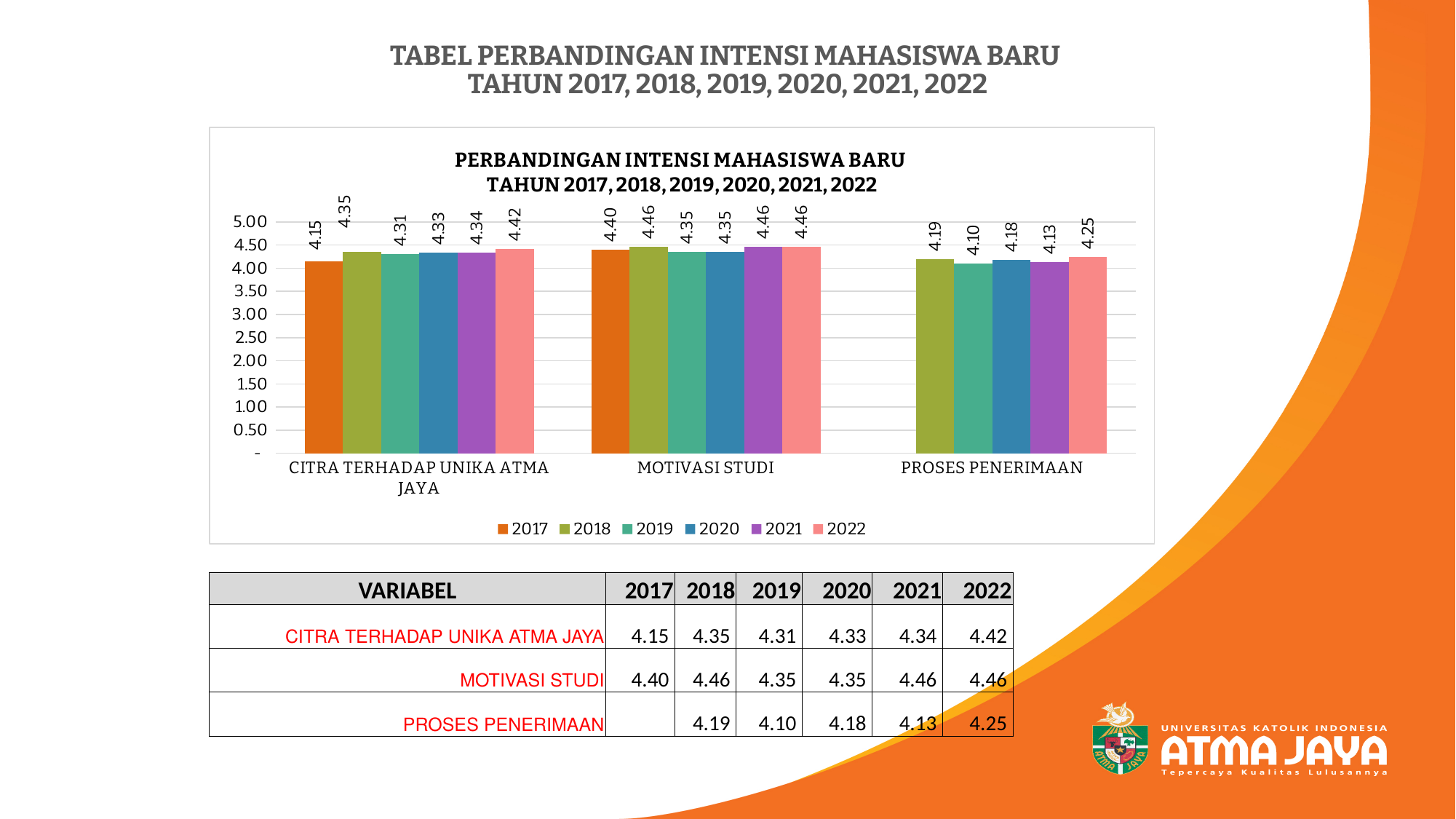

# TABEL PERBANDINGAN INTENSI MAHASISWA BARU TAHUN 2017, 2018, 2019, 2020, 2021, 2022

### Chart: PERBANDINGAN INTENSI MAHASISWA BARU
TAHUN 2017, 2018, 2019, 2020, 2021, 2022

| Category | 2017 | 2018 | 2019 | 2020 | 2021 | 2022 |
|---|---|---|---|---|---|---|
| CITRA TERHADAP UNIKA ATMA JAYA | 4.148000000000001 | 4.35077676696991 | 4.306470862470862 | 4.33 | 4.340716612377849 | 4.42 |
| MOTIVASI STUDI | 4.4 | 4.46482855143457 | 4.354573426573427 | 4.351999999999999 | 4.463061889250814 | 4.46 |
| PROSES PENERIMAAN | None | 4.193107067879636 | 4.097435897435897 | 4.175000000000001 | 4.1327361563517915 | 4.25 |
| VARIABEL | 2017 | 2018 | 2019 | 2020 | 2021 | 2022 |
| --- | --- | --- | --- | --- | --- | --- |
| CITRA TERHADAP UNIKA ATMA JAYA | 4.15 | 4.35 | 4.31 | 4.33 | 4.34 | 4.42 |
| MOTIVASI STUDI | 4.40 | 4.46 | 4.35 | 4.35 | 4.46 | 4.46 |
| PROSES PENERIMAAN |  | 4.19 | 4.10 | 4.18 | 4.13 | 4.25 |